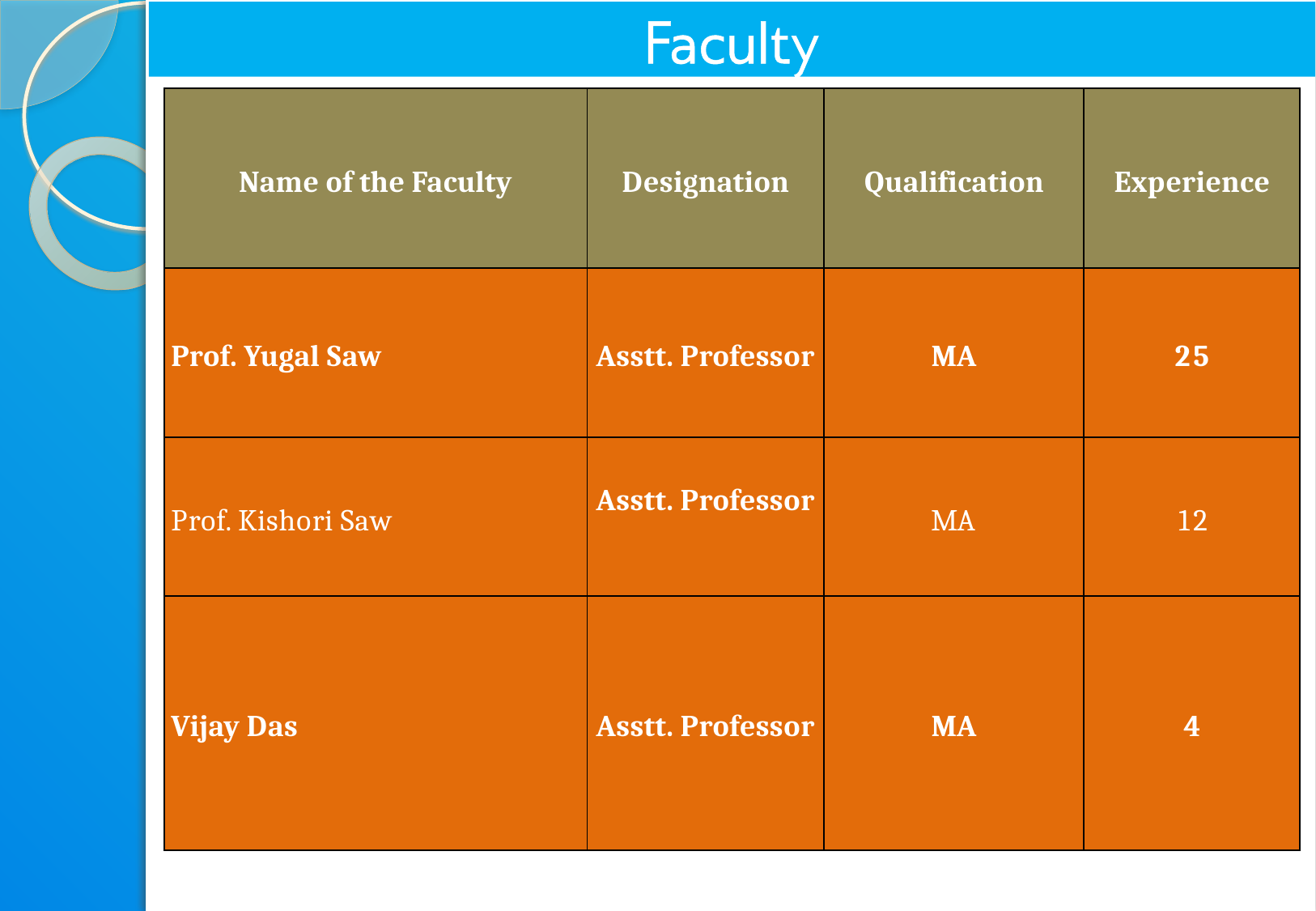

# Faculty
| Name of the Faculty | Designation | Qualification | Experience |
| --- | --- | --- | --- |
| Prof. Yugal Saw | Asstt. Professor | MA | 25 |
| Prof. Kishori Saw | Asstt. Professor | MA | 12 |
| Vijay Das | Asstt. Professor | MA | 4 |